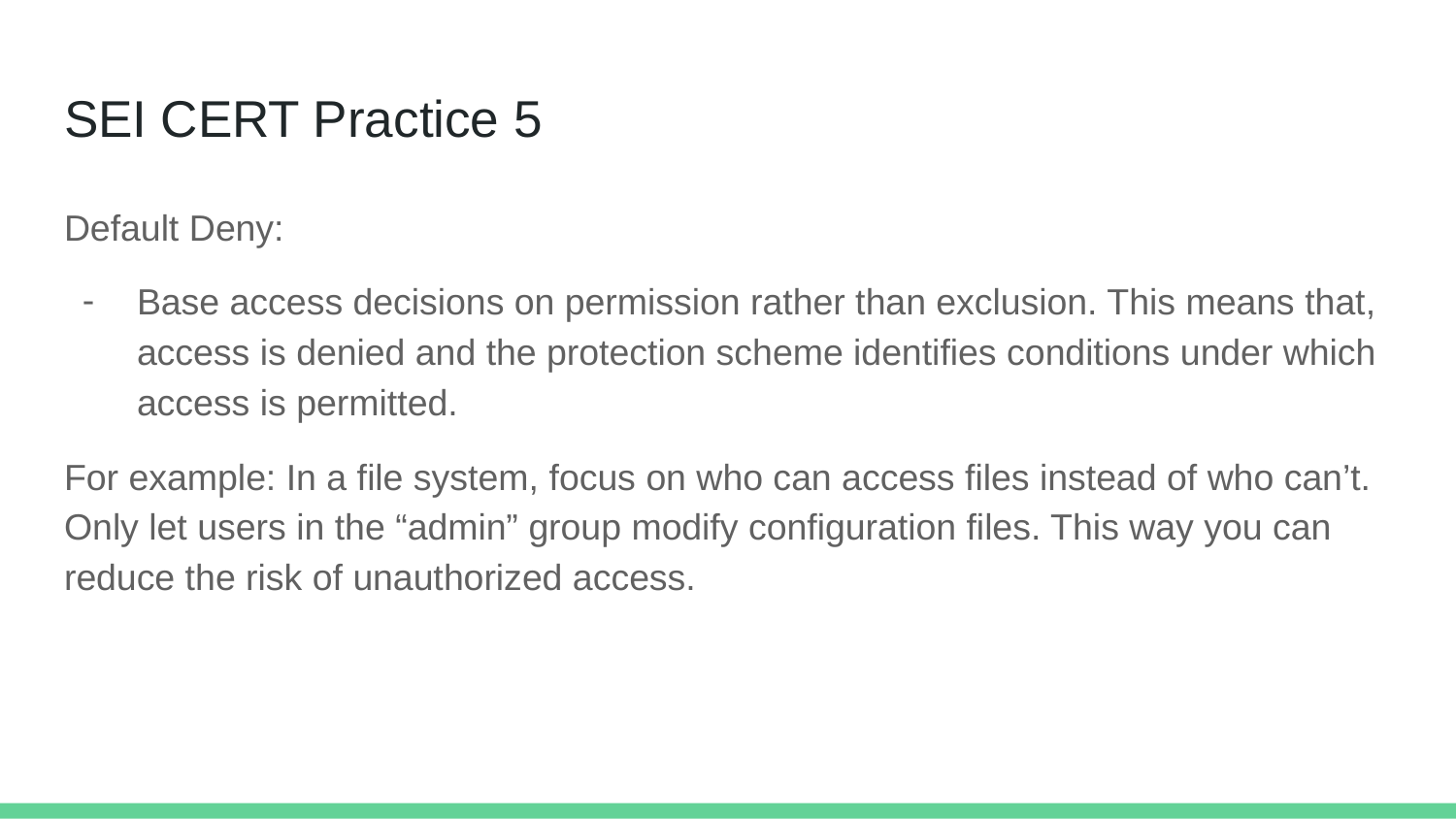

# SEI CERT Practice 5
Default Deny:
Base access decisions on permission rather than exclusion. This means that, access is denied and the protection scheme identifies conditions under which access is permitted.
For example: In a file system, focus on who can access files instead of who can’t. Only let users in the “admin” group modify configuration files. This way you can reduce the risk of unauthorized access.